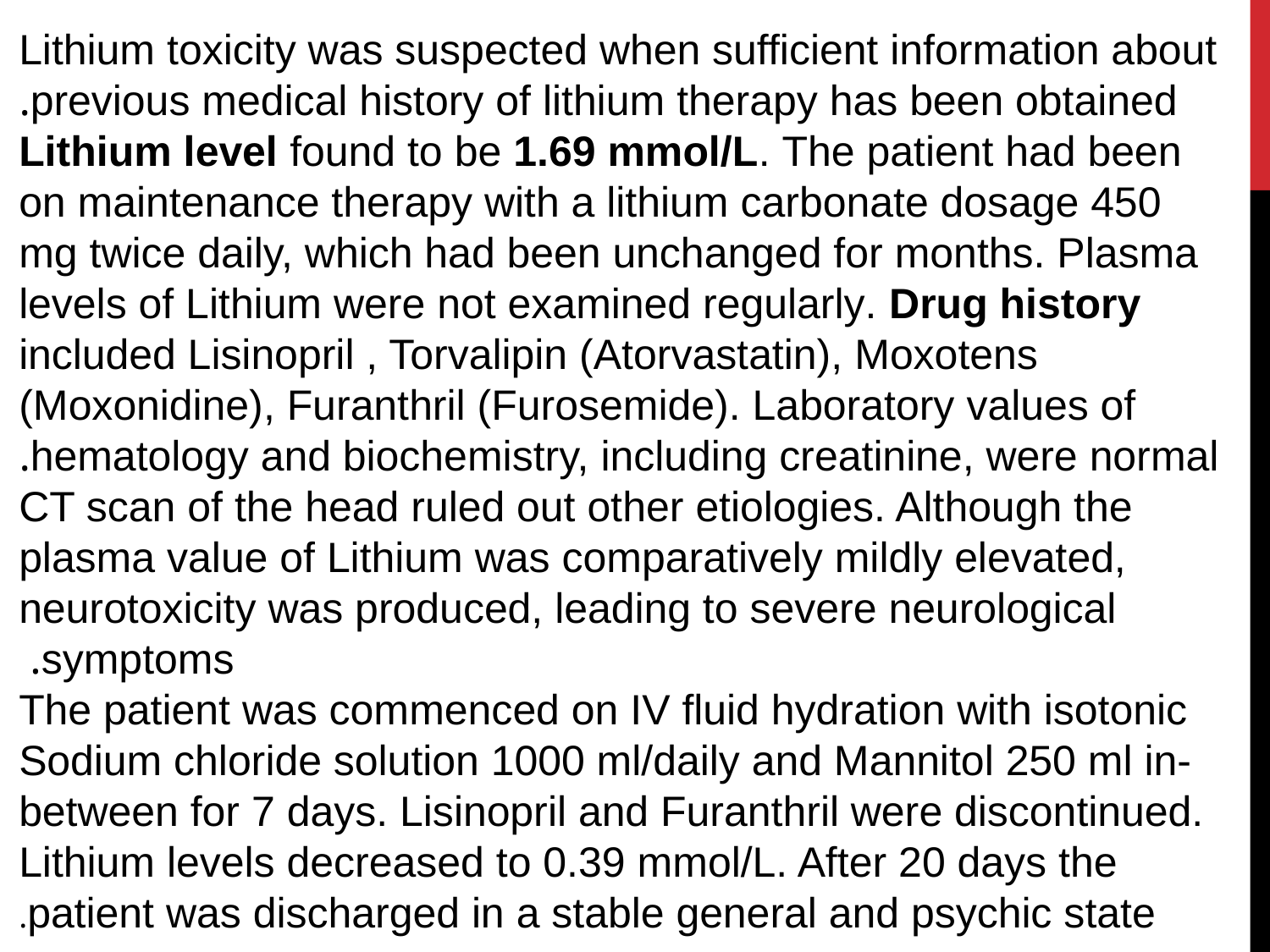

Lithium toxicity was suspected when sufficient information about previous medical history of lithium therapy has been obtained.
Lithium level found to be 1.69 mmol/L. The patient had been on maintenance therapy with a lithium carbonate dosage 450 mg twice daily, which had been unchanged for months. Plasma levels of Lithium were not examined regularly. Drug history included Lisinopril , Torvalipin (Atorvastatin), Moxotens (Moxonidine), Furanthril (Furosemide). Laboratory values of hematology and biochemistry, including creatinine, were normal.
CT scan of the head ruled out other etiologies. Although the plasma value of Lithium was comparatively mildly elevated, neurotoxicity was produced, leading to severe neurological symptoms.
The patient was commenced on IV fluid hydration with isotonic Sodium chloride solution 1000 ml/daily and Mannitol 250 ml in-between for 7 days. Lisinopril and Furanthril were discontinued. Lithium levels decreased to 0.39 mmol/L. After 20 days the patient was discharged in a stable general and psychic state.